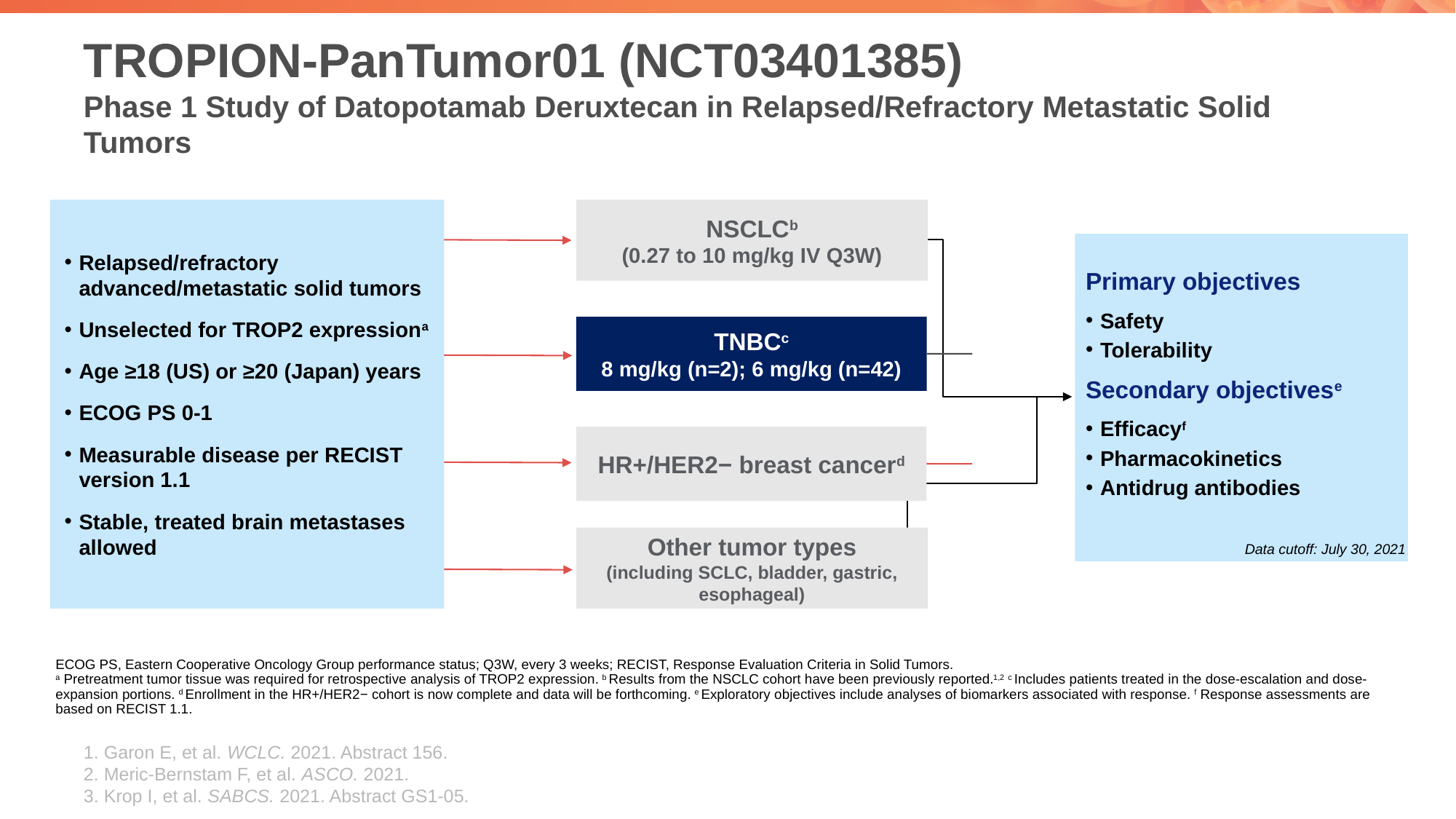

# TROPION-PanTumor01 (NCT03401385) Phase 1 Study of Datopotamab Deruxtecan in Relapsed/Refractory Metastatic Solid Tumors
Relapsed/refractory advanced/metastatic solid tumors
Unselected for TROP2 expressiona
Age ≥18 (US) or ≥20 (Japan) years
ECOG PS 0-1
Measurable disease per RECIST version 1.1
Stable, treated brain metastases allowed
NSCLCb
(0.27 to 10 mg/kg IV Q3W)
Primary objectives
Safety
Tolerability
Secondary objectivese
Efficacyf
Pharmacokinetics
Antidrug antibodies

TNBCc
8 mg/kg (n=2); 6 mg/kg (n=42)
HR+/HER2− breast cancerd
Other tumor types
(including SCLC, bladder, gastric, esophageal)
Data cutoff: July 30, 2021
ECOG PS, Eastern Cooperative Oncology Group performance status; Q3W, every 3 weeks; RECIST, Response Evaluation Criteria in Solid Tumors.
a Pretreatment tumor tissue was required for retrospective analysis of TROP2 expression. b Results from the NSCLC cohort have been previously reported.1,2 c Includes patients treated in the dose-escalation and dose-expansion portions. d Enrollment in the HR+/HER2− cohort is now complete and data will be forthcoming. e Exploratory objectives include analyses of biomarkers associated with response. f Response assessments are based on RECIST 1.1.
1. Garon E, et al. WCLC. 2021. Abstract 156.
2. Meric-Bernstam F, et al. ASCO. 2021.
3. Krop I, et al. SABCS. 2021. Abstract GS1-05.